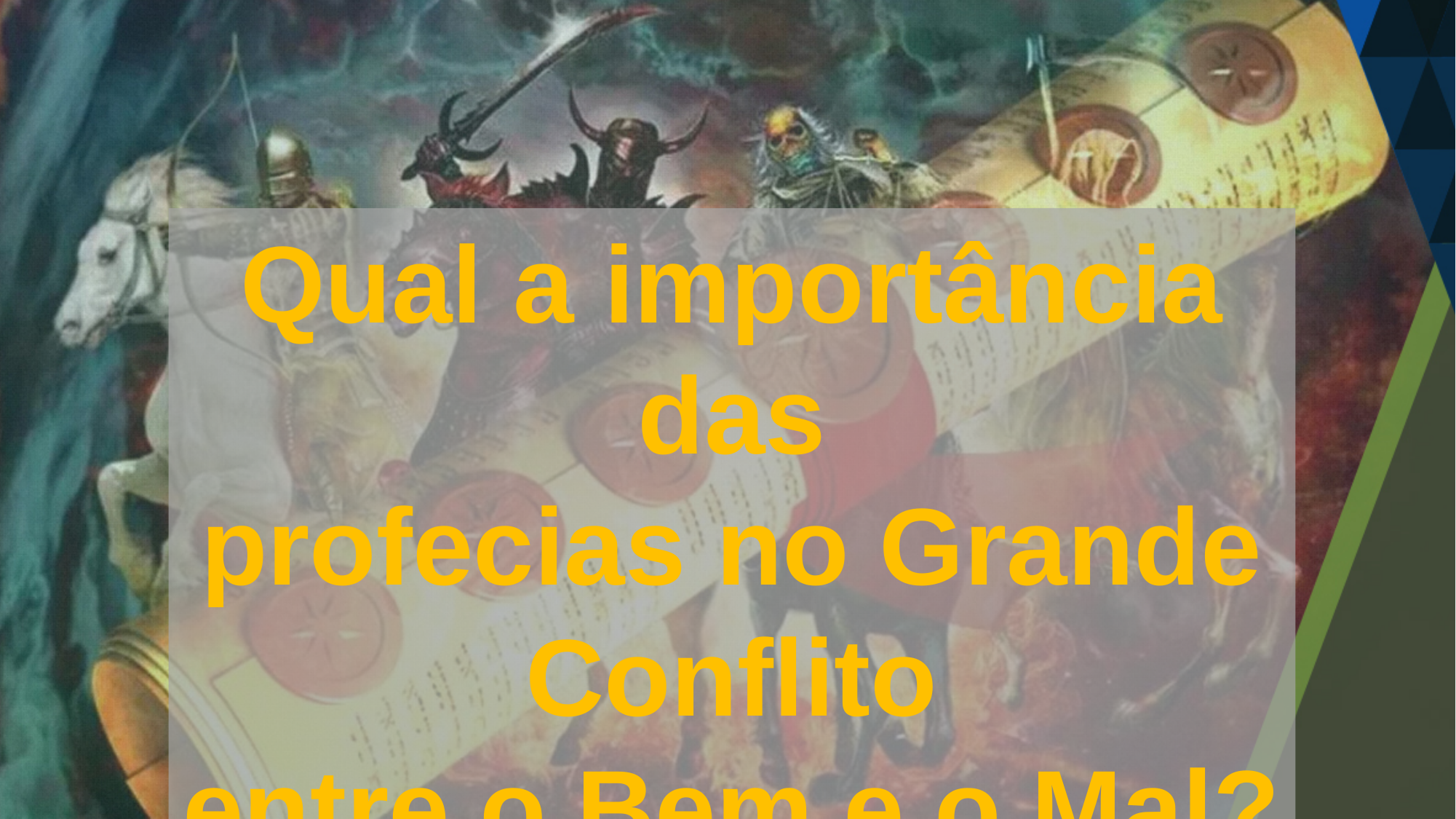

Qual a importância das
profecias no Grande Conflito
entre o Bem e o Mal?